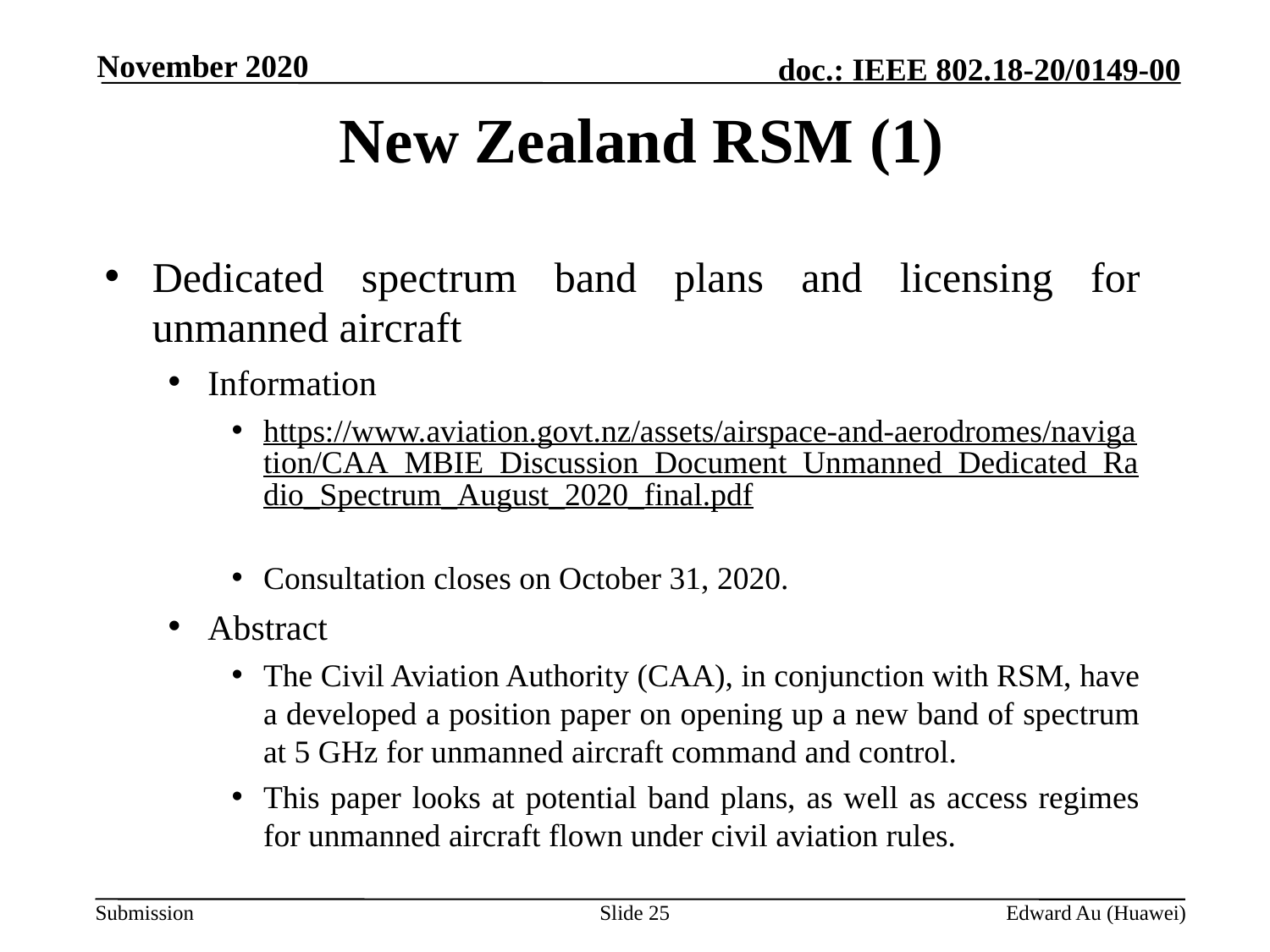

November 2020
# New Zealand RSM (1)
Dedicated spectrum band plans and licensing for unmanned aircraft
Information
https://www.aviation.govt.nz/assets/airspace-and-aerodromes/navigation/CAA_MBIE_Discussion_Document_Unmanned_Dedicated_Radio_Spectrum_August_2020_final.pdf
Consultation closes on October 31, 2020.
Abstract
The Civil Aviation Authority (CAA), in conjunction with RSM, have a developed a position paper on opening up a new band of spectrum at 5 GHz for unmanned aircraft command and control.
This paper looks at potential band plans, as well as access regimes for unmanned aircraft flown under civil aviation rules.
Slide 25
Edward Au (Huawei)